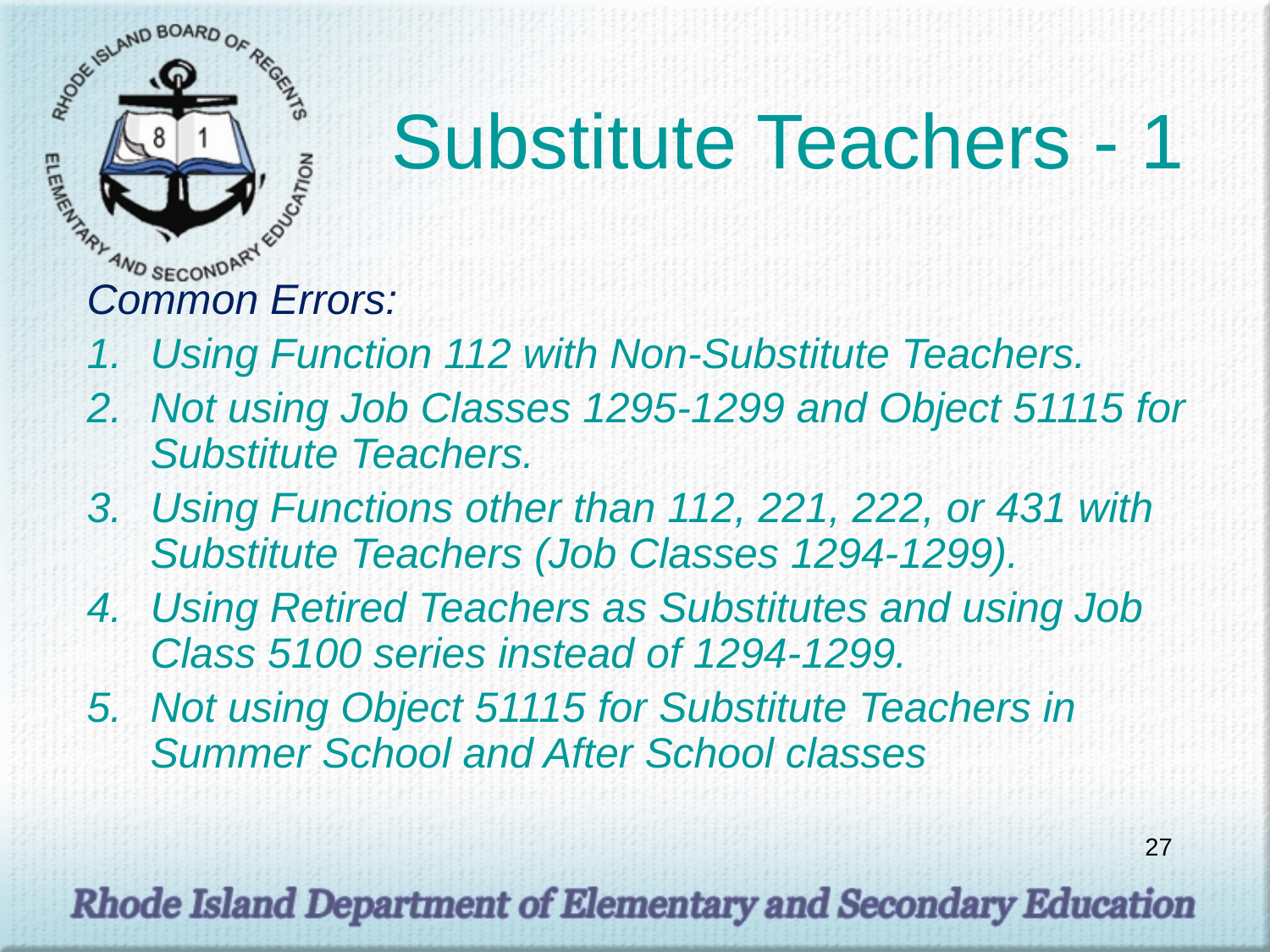

# Substitute Teachers - 1

Common Errors:
Using Function 112 with Non-Substitute Teachers.
Not using Job Classes 1295-1299 and Object 51115 for Substitute Teachers.
Using Functions other than 112, 221, 222, or 431 with Substitute Teachers (Job Classes 1294-1299).
Using Retired Teachers as Substitutes and using Job Class 5100 series instead of 1294-1299.
Not using Object 51115 for Substitute Teachers in Summer School and After School classes

27